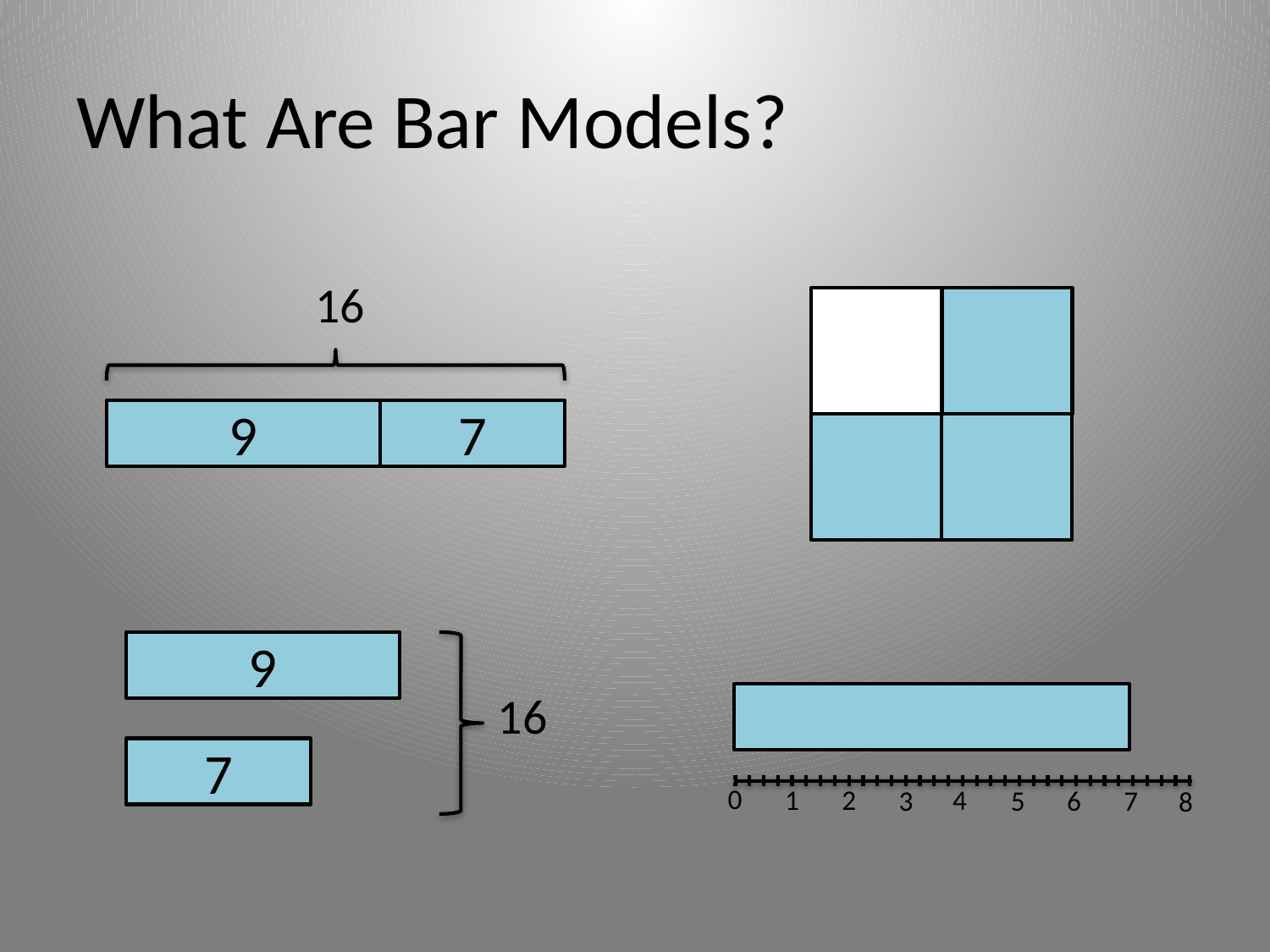

# What Are Bar Models?

16

9
7

9

16

7
0
1
2
4
3
5
6
7
8